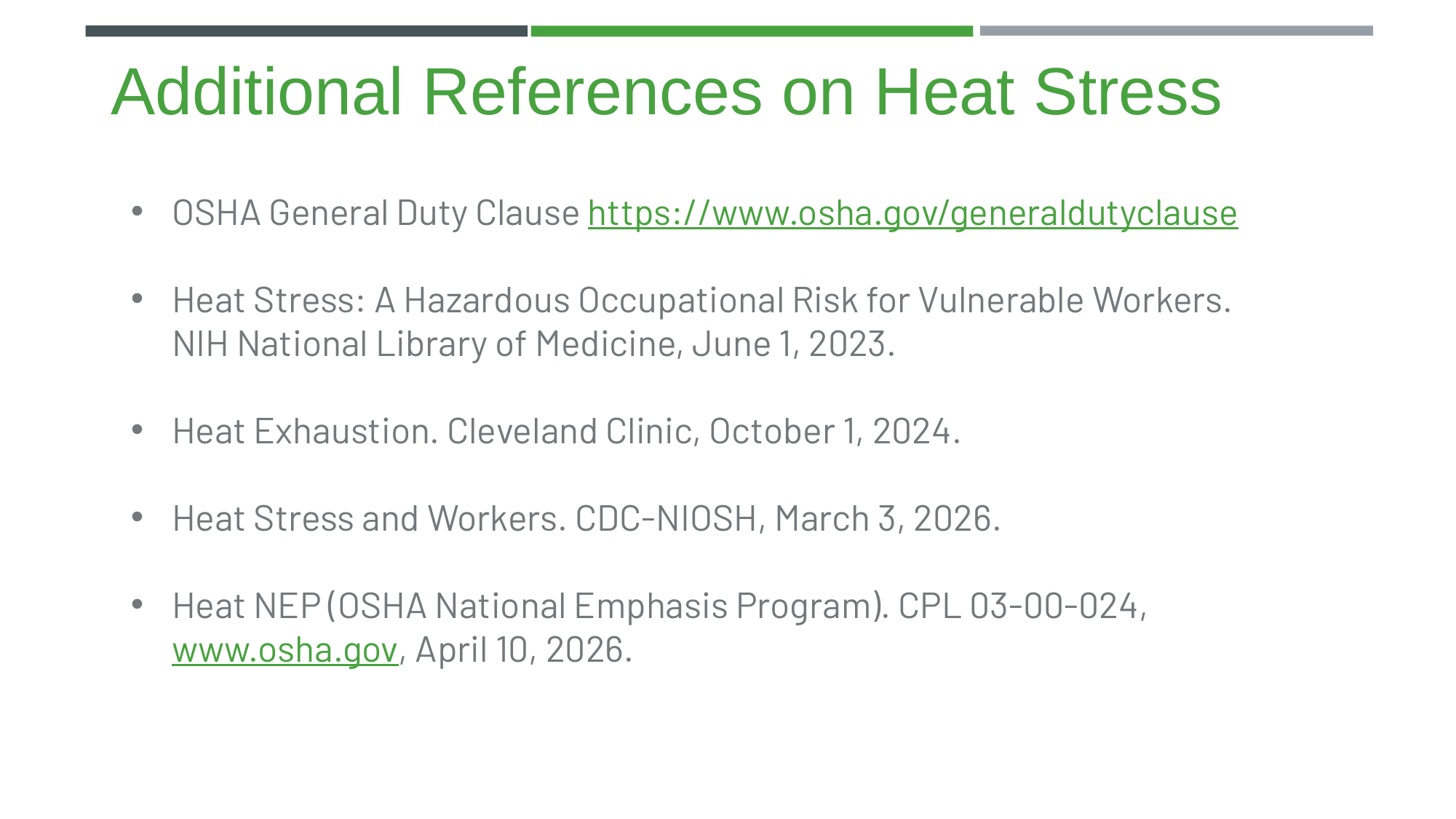

# Additional References on Heat Stress
OSHA General Duty Clause https://www.osha.gov/generaldutyclause

Heat Stress: A Hazardous Occupational Risk for Vulnerable Workers. NIH National Library of Medicine, June 1, 2023.

Heat Exhaustion. Cleveland Clinic, October 1, 2024.

Heat Stress and Workers. CDC-NIOSH, March 3, 2026.

Heat NEP (OSHA National Emphasis Program). CPL 03-00-024, www.osha.gov, April 10, 2026.